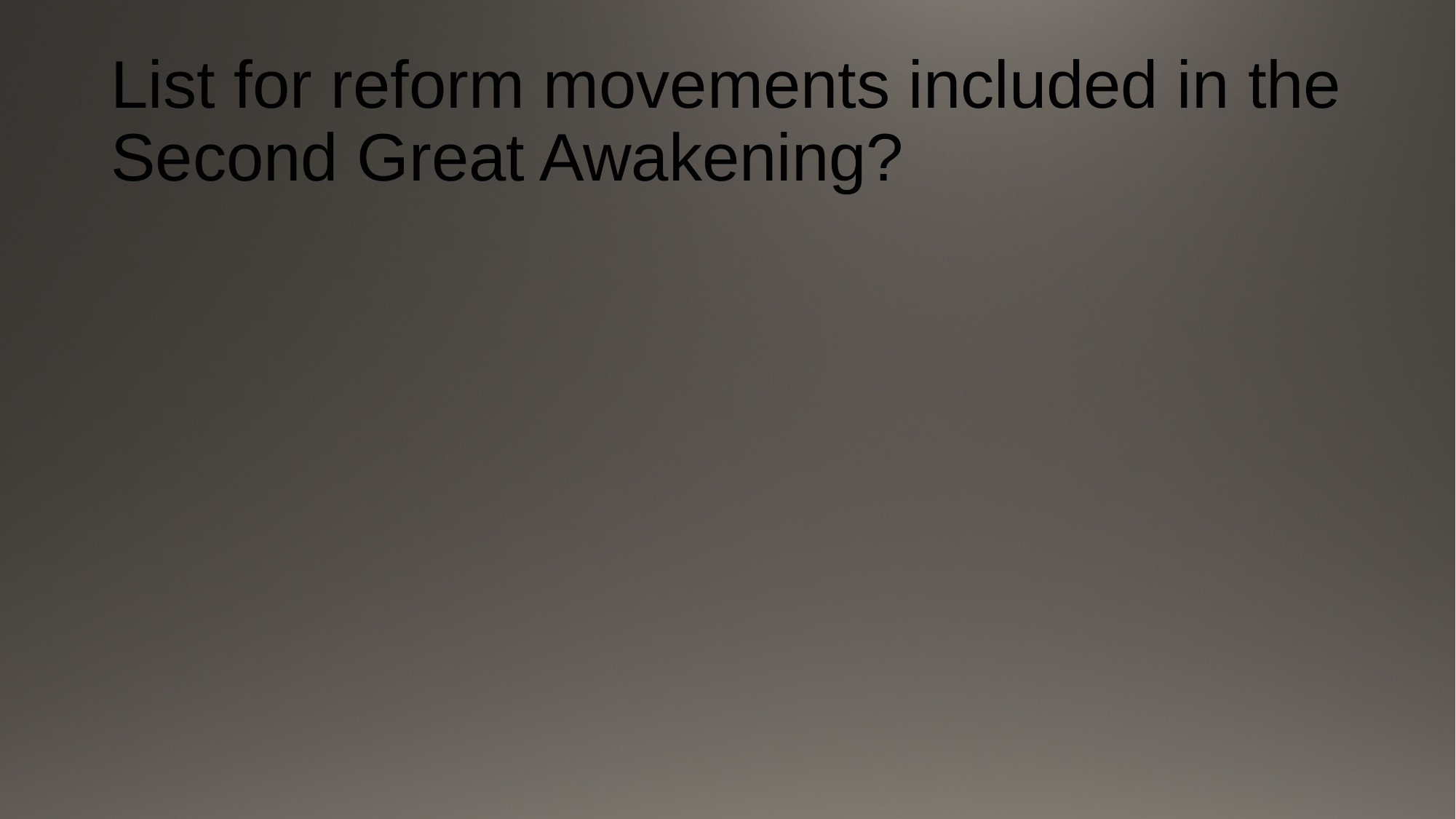

# List for reform movements included in the Second Great Awakening?